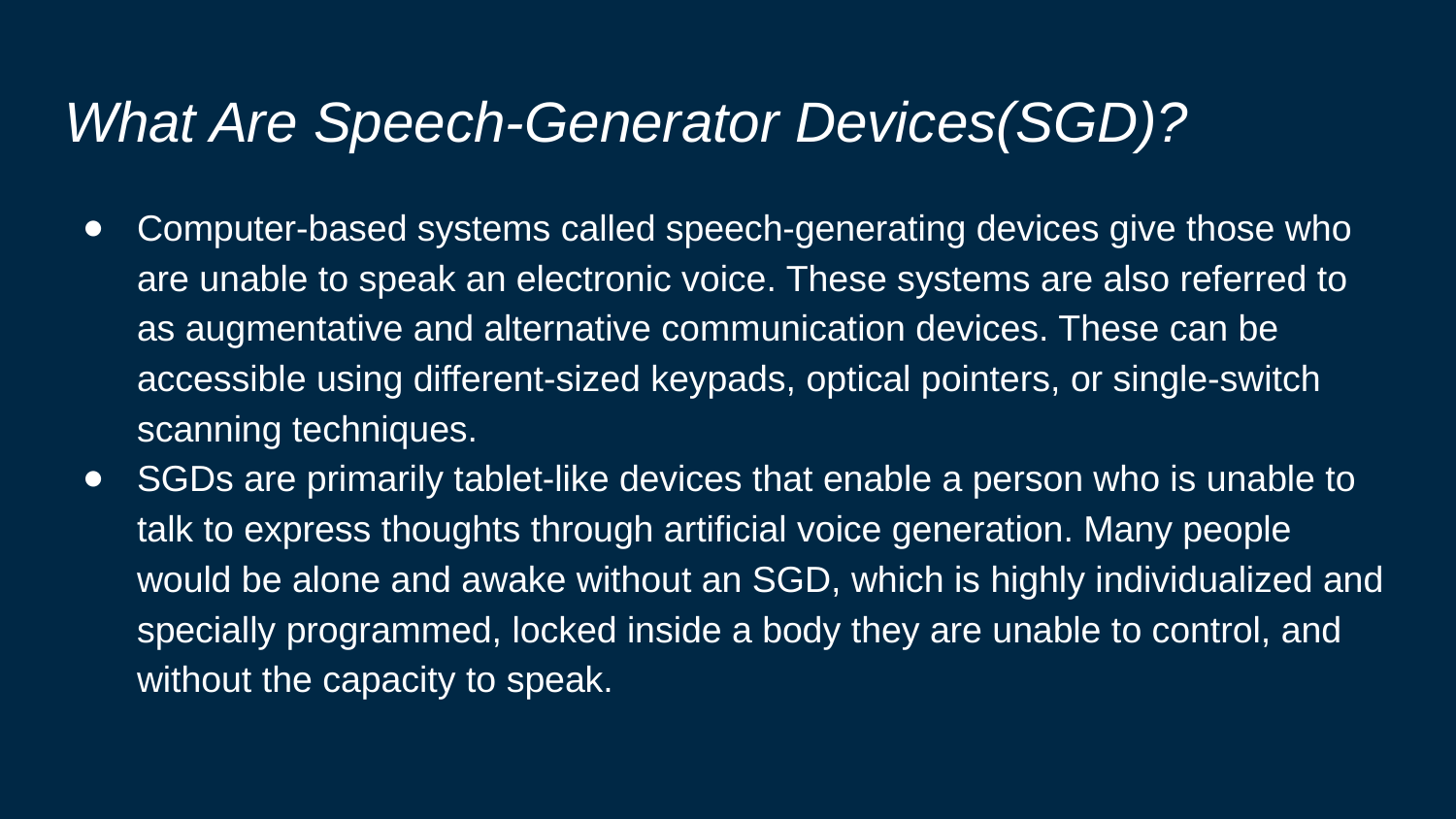

# What Are Speech-Generator Devices(SGD)?
Computer-based systems called speech-generating devices give those who are unable to speak an electronic voice. These systems are also referred to as augmentative and alternative communication devices. These can be accessible using different-sized keypads, optical pointers, or single-switch scanning techniques.
SGDs are primarily tablet-like devices that enable a person who is unable to talk to express thoughts through artificial voice generation. Many people would be alone and awake without an SGD, which is highly individualized and specially programmed, locked inside a body they are unable to control, and without the capacity to speak.